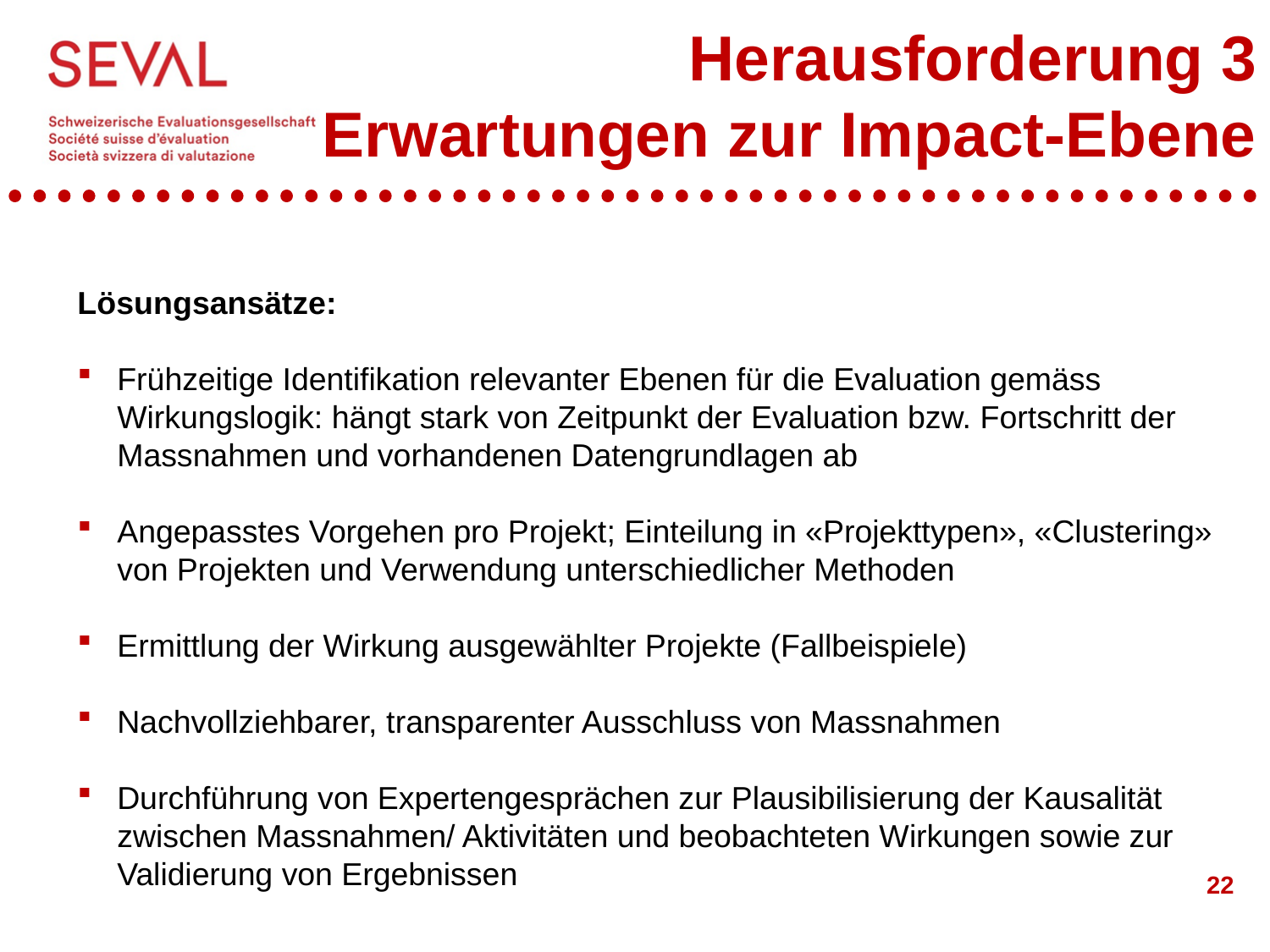

# Herausforderung 3 Erwartungen zur Impact-Ebene
Lösungsansätze:

Frühzeitige Identifikation relevanter Ebenen für die Evaluation gemäss Wirkungslogik: hängt stark von Zeitpunkt der Evaluation bzw. Fortschritt der Massnahmen und vorhandenen Datengrundlagen ab

Angepasstes Vorgehen pro Projekt; Einteilung in «Projekttypen», «Clustering» von Projekten und Verwendung unterschiedlicher Methoden

Ermittlung der Wirkung ausgewählter Projekte (Fallbeispiele)

Nachvollziehbarer, transparenter Ausschluss von Massnahmen

Durchführung von Expertengesprächen zur Plausibilisierung der Kausalität zwischen Massnahmen/ Aktivitäten und beobachteten Wirkungen sowie zur Validierung von Ergebnissen

22